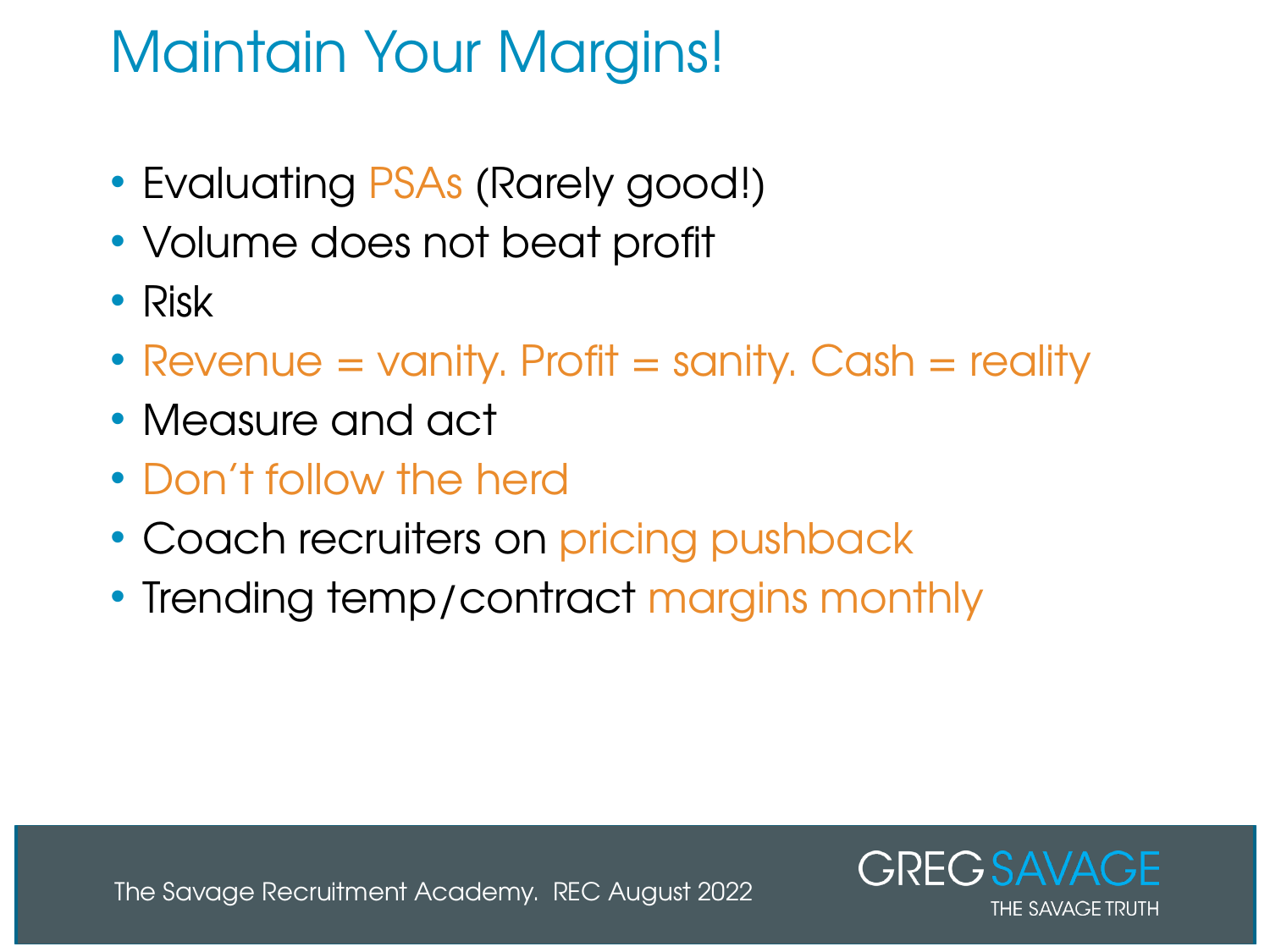

# Maintain Your Margins!
Evaluating PSAs (Rarely good!)
Volume does not beat profit
Risk
Revenue = vanity. Profit = sanity. Cash = reality
Measure and act
Don’t follow the herd
Coach recruiters on pricing pushback
Trending temp/contract margins monthly
The Savage Recruitment Academy.  REC August 2022